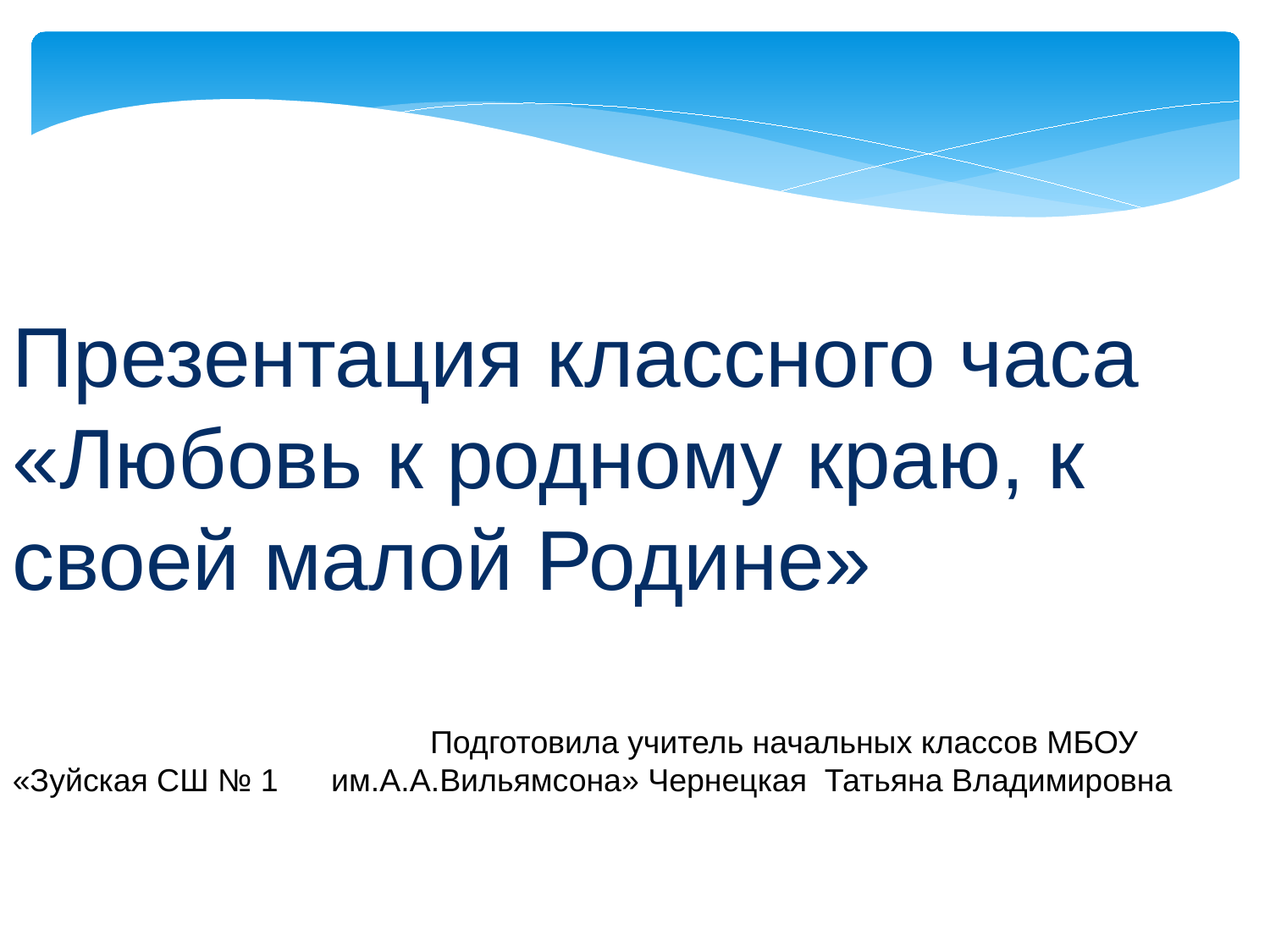

Презентация классного часа «Любовь к родному краю, к своей малой Родине»

                                               Подготовила учитель начальных классов МБОУ «Зуйская СШ № 1      им.А.А.Вильямсона» Чернецкая  Татьяна Владимировна